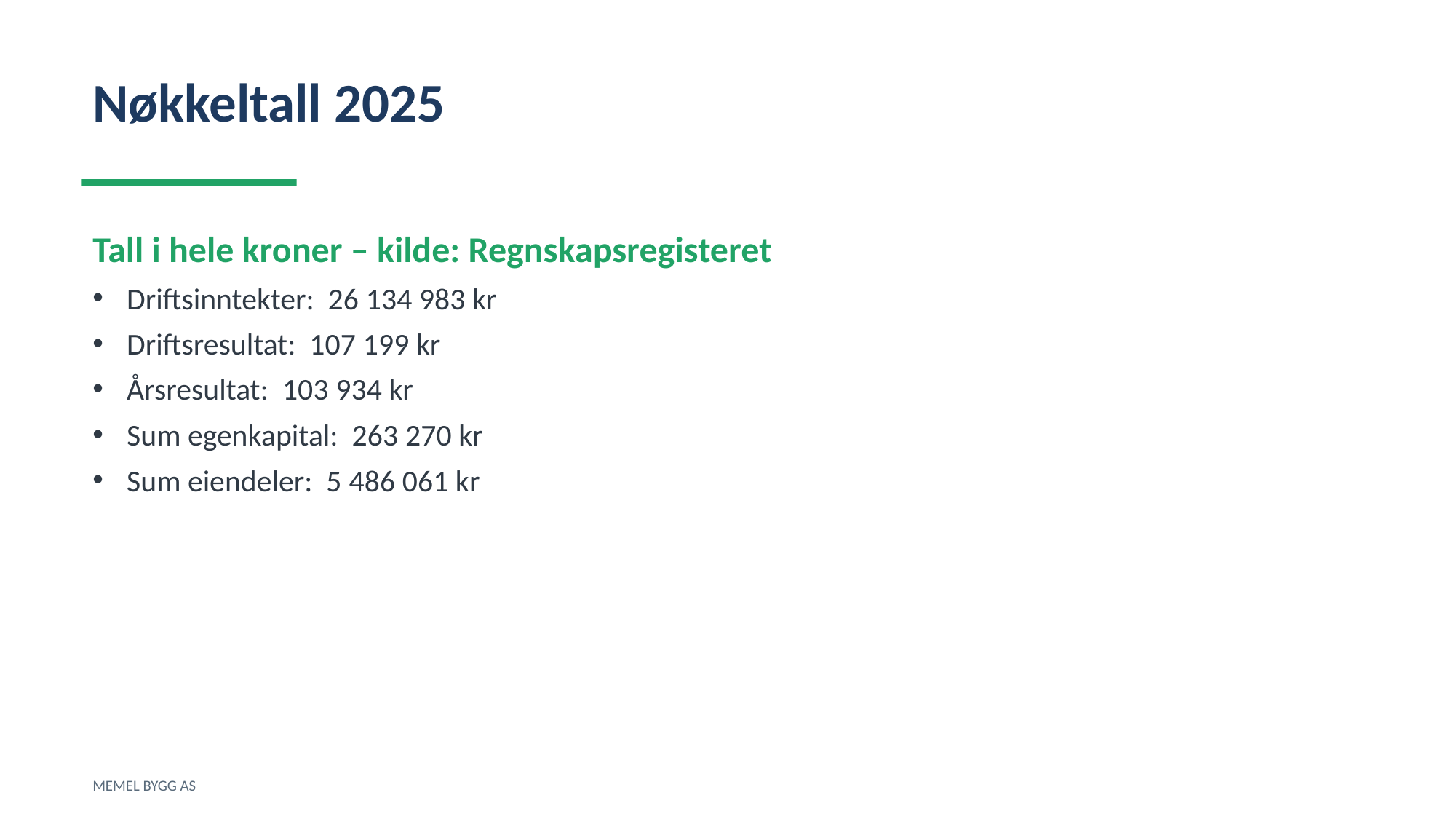

Nøkkeltall 2025

Tall i hele kroner – kilde: Regnskapsregisteret
Driftsinntekter:  26 134 983 kr
Driftsresultat:  107 199 kr
Årsresultat:  103 934 kr
Sum egenkapital:  263 270 kr
Sum eiendeler:  5 486 061 kr
MEMEL BYGG AS